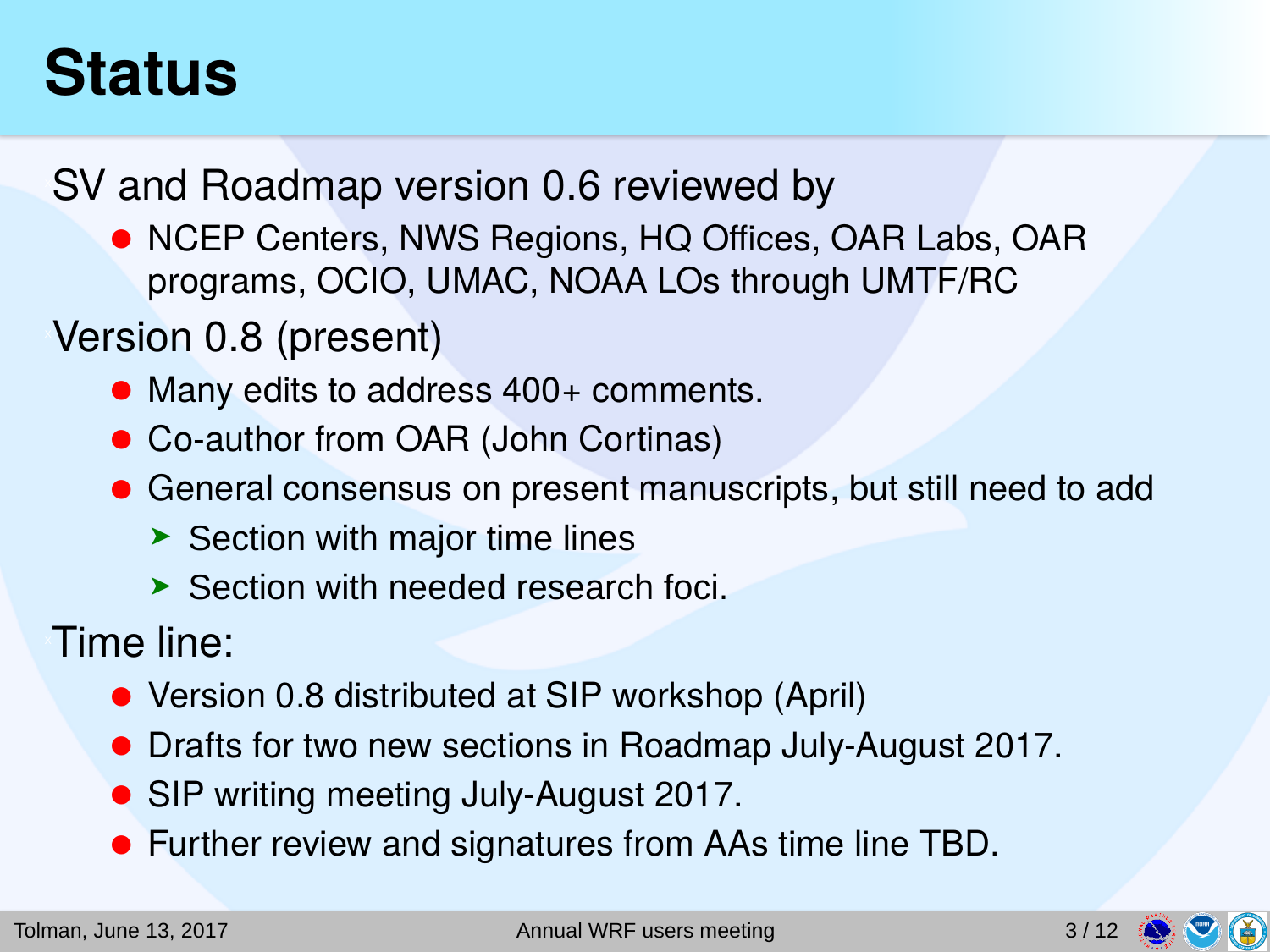

# Status
SV and Roadmap version 0.6 reviewed by
NCEP Centers, NWS Regions, HQ Offices, OAR Labs, OAR programs, OCIO, UMAC, NOAA LOs through UMTF/RC
Version 0.8 (present)
Many edits to address 400+ comments.
Co-author from OAR (John Cortinas)
General consensus on present manuscripts, but still need to add
Section with major time lines
Section with needed research foci.
Time line:
Version 0.8 distributed at SIP workshop (April)
Drafts for two new sections in Roadmap July-August 2017.
SIP writing meeting July-August 2017.
Further review and signatures from AAs time line TBD.